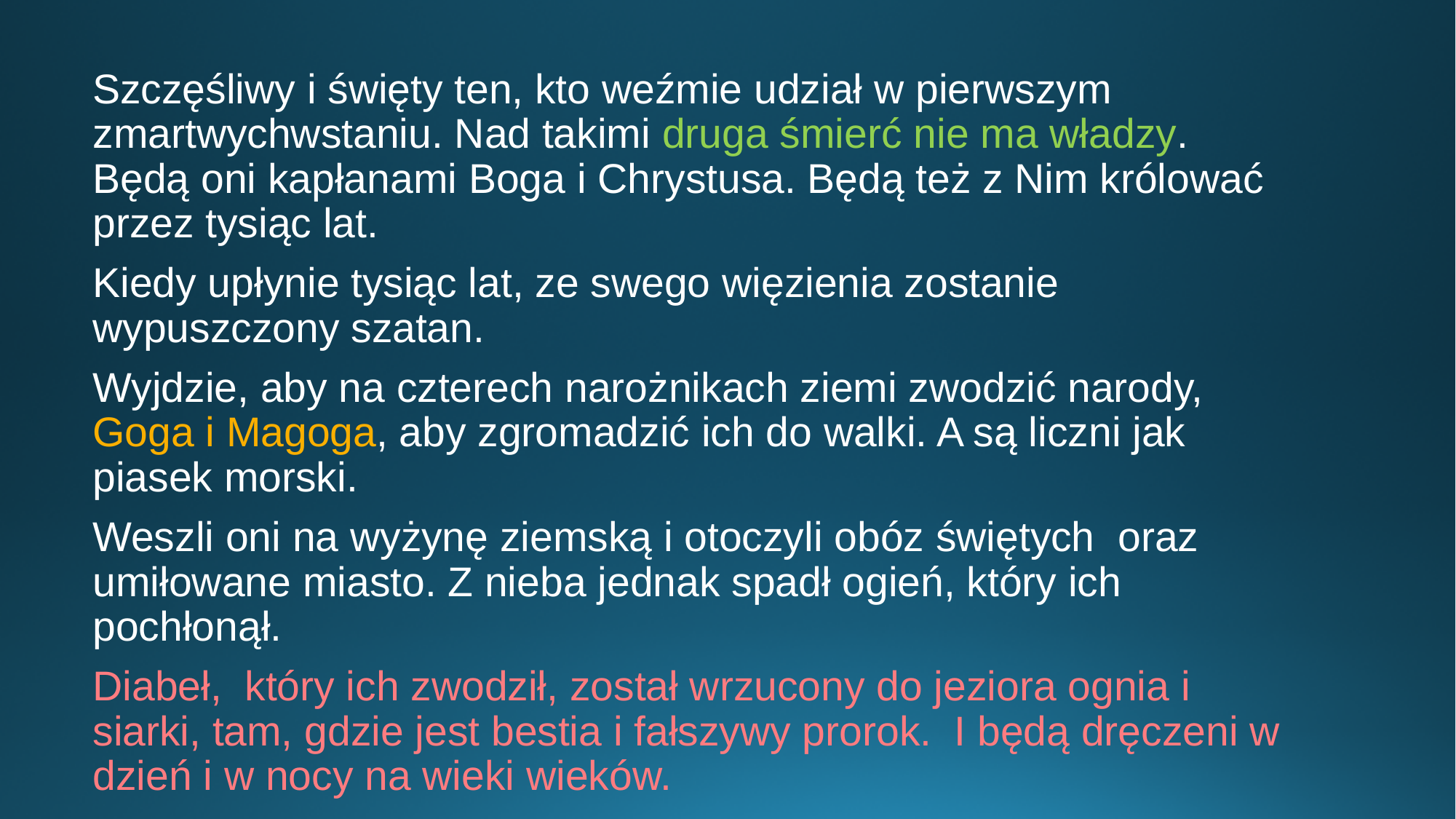

Szczęśliwy i święty ten, kto weźmie udział w pierwszym zmartwychwstaniu. Nad takimi druga śmierć nie ma władzy. Będą oni kapłanami Boga i Chrystusa. Będą też z Nim królować przez tysiąc lat.
Kiedy upłynie tysiąc lat, ze swego więzienia zostanie wypuszczony szatan.
Wyjdzie, aby na czterech narożnikach ziemi zwodzić narody, Goga i Magoga, aby zgromadzić ich do walki. A są liczni jak piasek morski.
Weszli oni na wyżynę ziemską i otoczyli obóz świętych  oraz umiłowane miasto. Z nieba jednak spadł ogień, który ich pochłonął.
Diabeł,  który ich zwodził, został wrzucony do jeziora ognia i siarki, tam, gdzie jest bestia i fałszywy prorok.  I będą dręczeni w dzień i w nocy na wieki wieków.